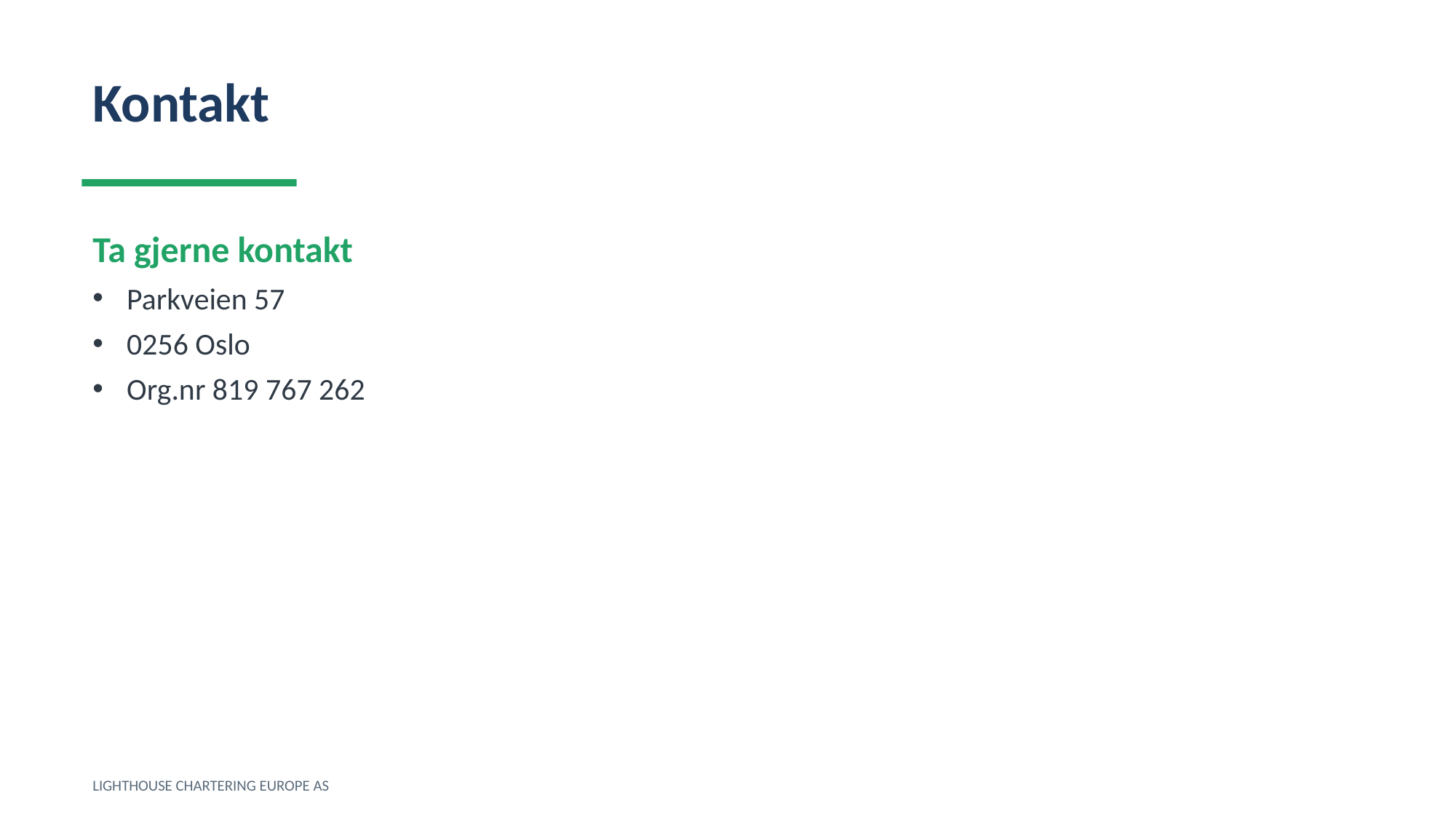

Kontakt

Ta gjerne kontakt
Parkveien 57
0256 Oslo
Org.nr 819 767 262
LIGHTHOUSE CHARTERING EUROPE AS